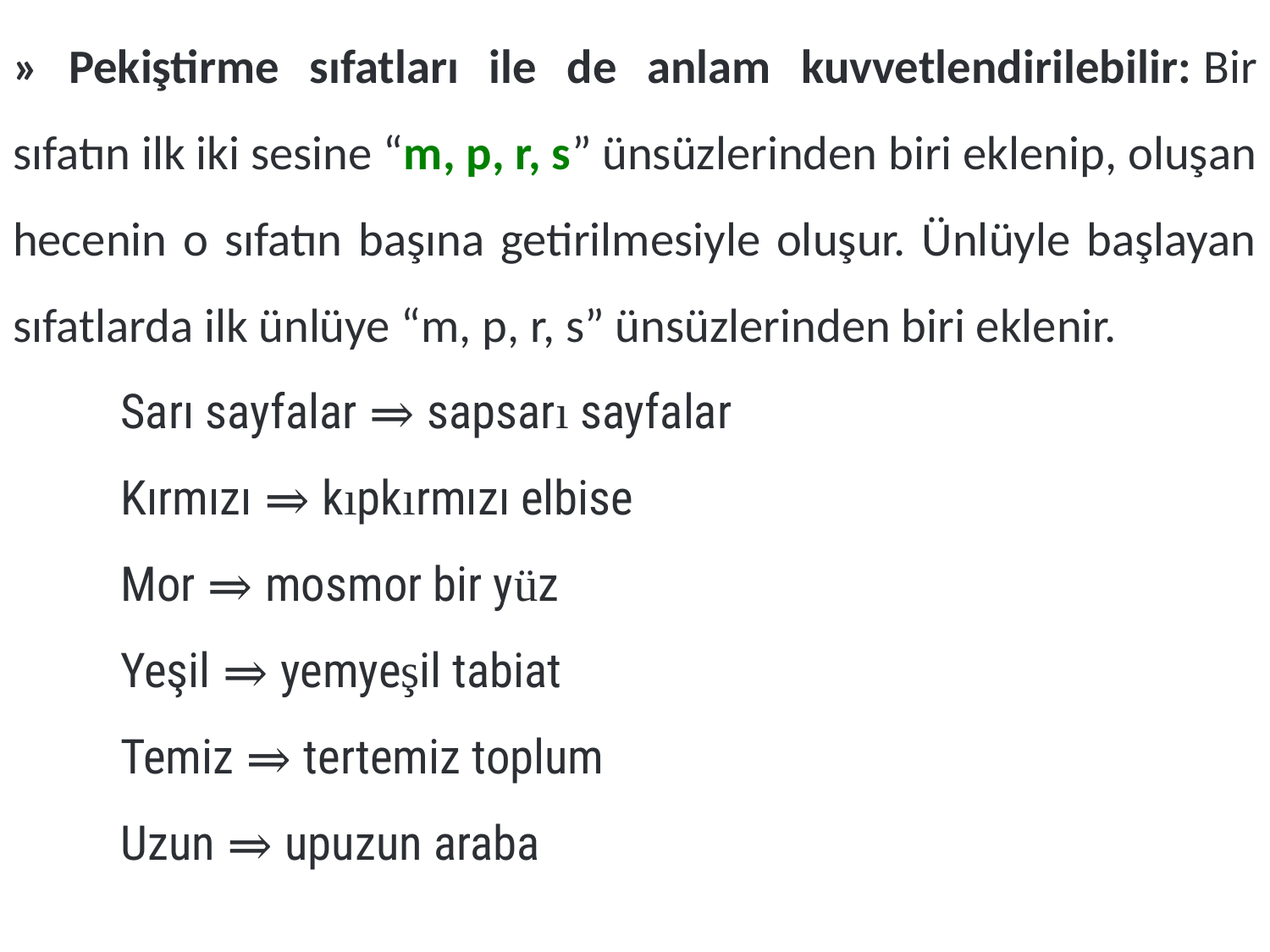

» Pekiştirme sıfatları ile de anlam kuvvetlendirilebilir: Bir sıfatın ilk iki sesine “m, p, r, s” ünsüzlerinden biri eklenip, oluşan hecenin o sıfatın başına getirilmesiyle oluşur. Ünlüyle başlayan sıfatlarda ilk ünlüye “m, p, r, s” ünsüzlerinden biri eklenir.
	Sarı sayfalar ⇒ sapsarı sayfalar
	Kırmızı ⇒ kıpkırmızı elbise
	Mor ⇒ mosmor bir yüz
	Yeşil ⇒ yemyeşil tabiat
	Temiz ⇒ tertemiz toplum
	Uzun ⇒ upuzun araba